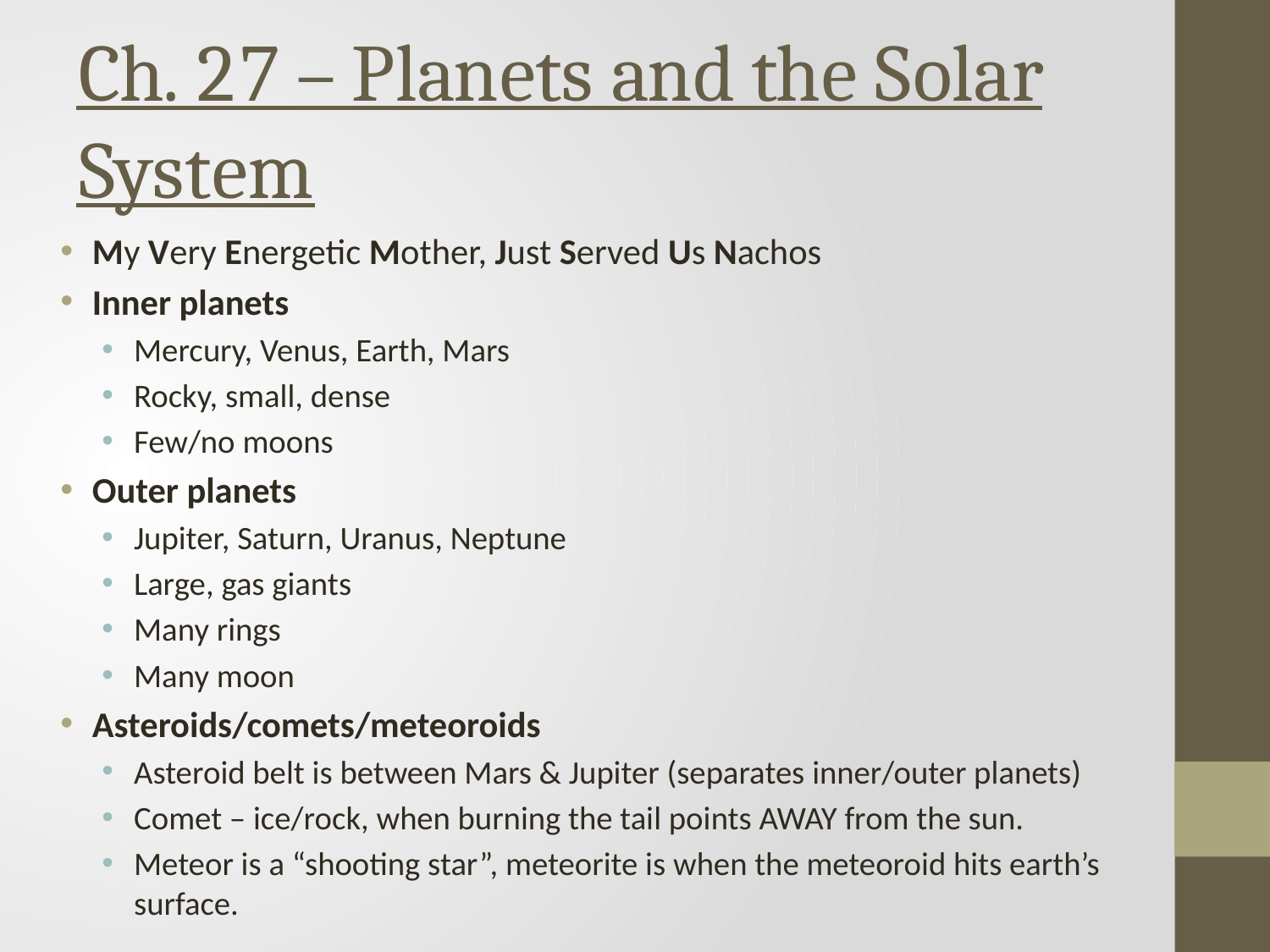

# Ch. 27 – Planets and the Solar System
My Very Energetic Mother, Just Served Us Nachos
Inner planets
Mercury, Venus, Earth, Mars
Rocky, small, dense
Few/no moons
Outer planets
Jupiter, Saturn, Uranus, Neptune
Large, gas giants
Many rings
Many moon
Asteroids/comets/meteoroids
Asteroid belt is between Mars & Jupiter (separates inner/outer planets)
Comet – ice/rock, when burning the tail points AWAY from the sun.
Meteor is a “shooting star”, meteorite is when the meteoroid hits earth’s surface.